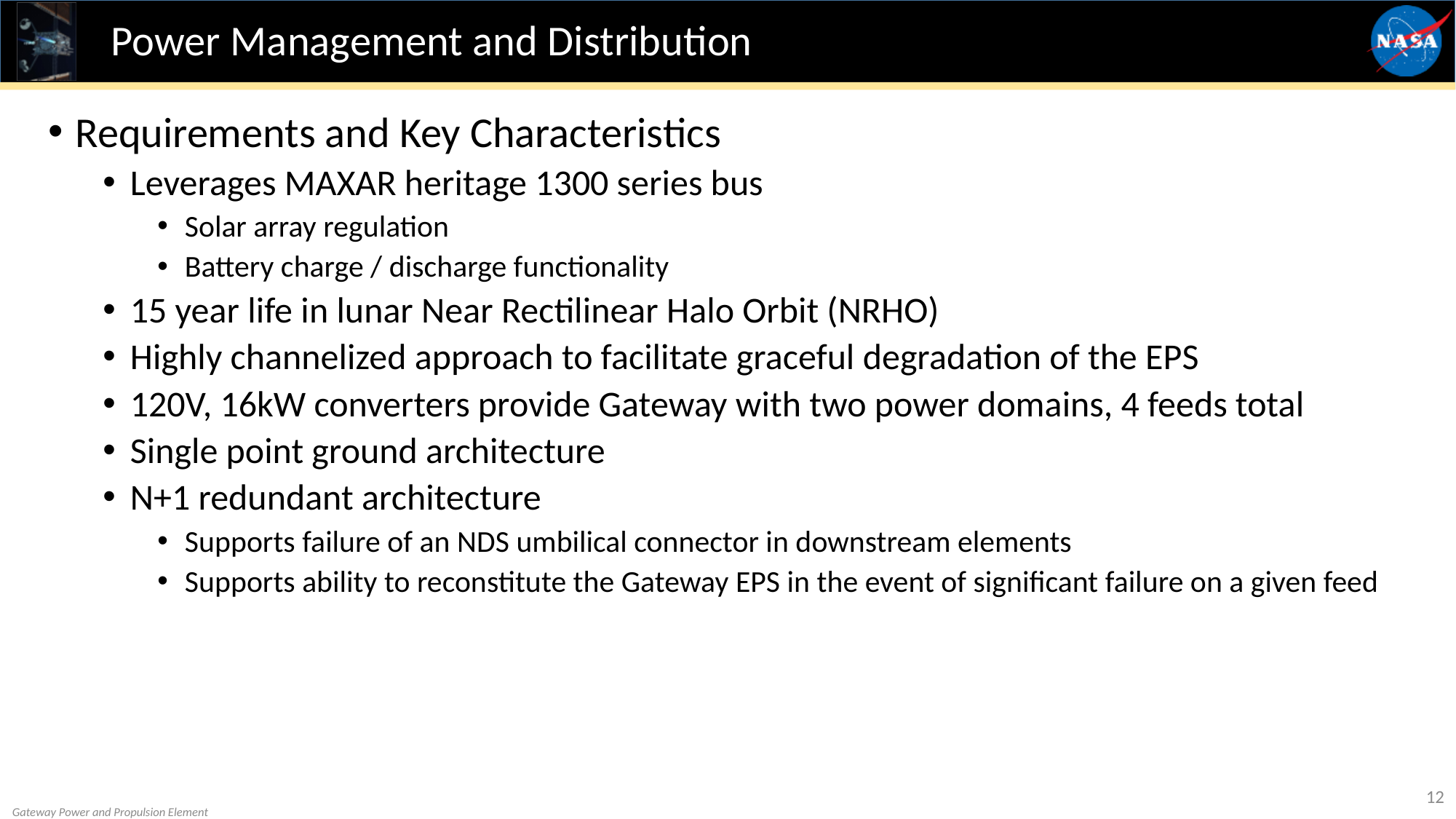

# Power Management and Distribution
Requirements and Key Characteristics
Leverages MAXAR heritage 1300 series bus
Solar array regulation
Battery charge / discharge functionality
15 year life in lunar Near Rectilinear Halo Orbit (NRHO)
Highly channelized approach to facilitate graceful degradation of the EPS
120V, 16kW converters provide Gateway with two power domains, 4 feeds total
Single point ground architecture
N+1 redundant architecture
Supports failure of an NDS umbilical connector in downstream elements
Supports ability to reconstitute the Gateway EPS in the event of significant failure on a given feed

12